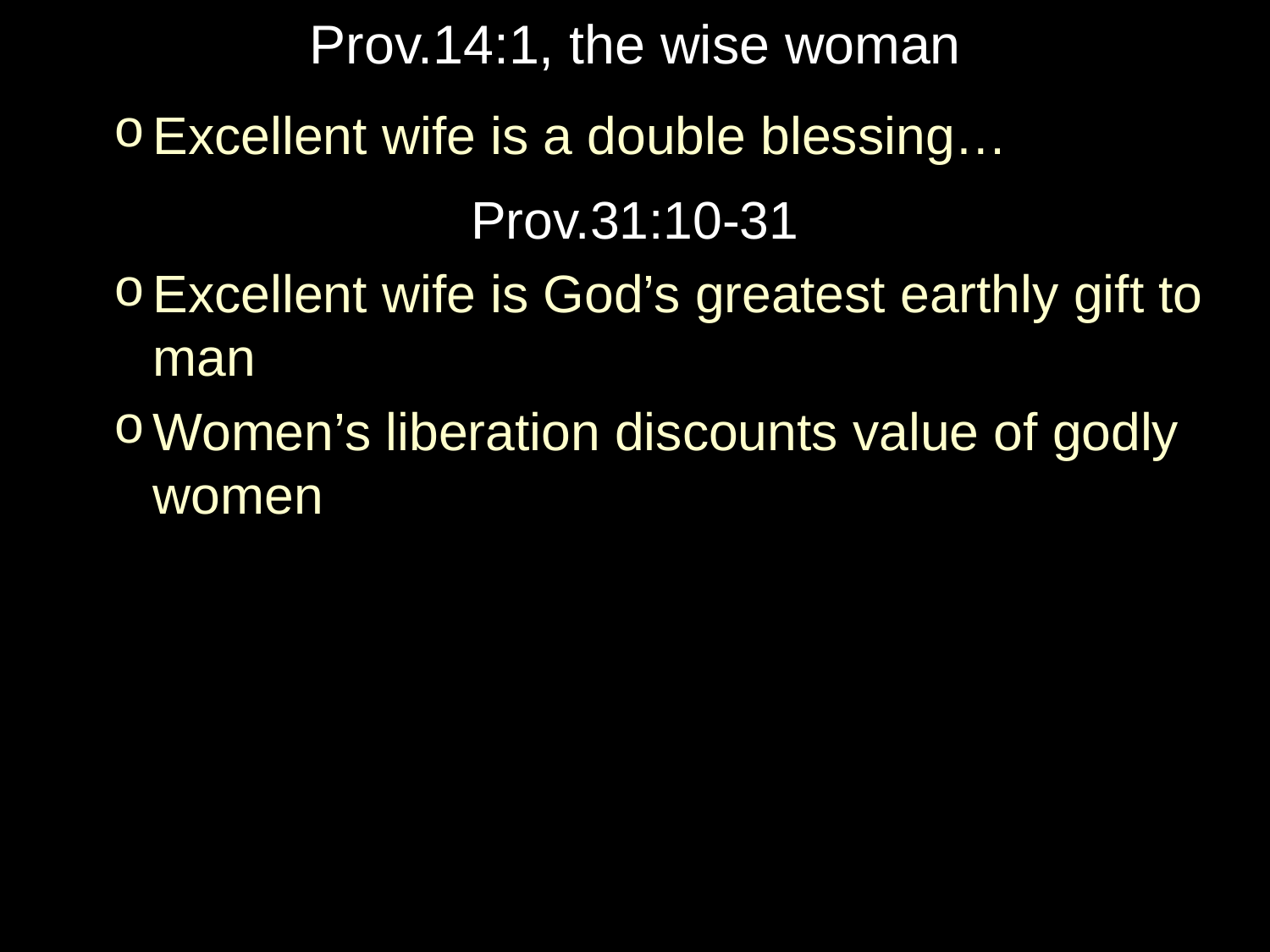

# Prov.14:1, the wise woman
Excellent wife is a double blessing…
Prov.31:10-31
Excellent wife is God’s greatest earthly gift to man
Women’s liberation discounts value of godly women